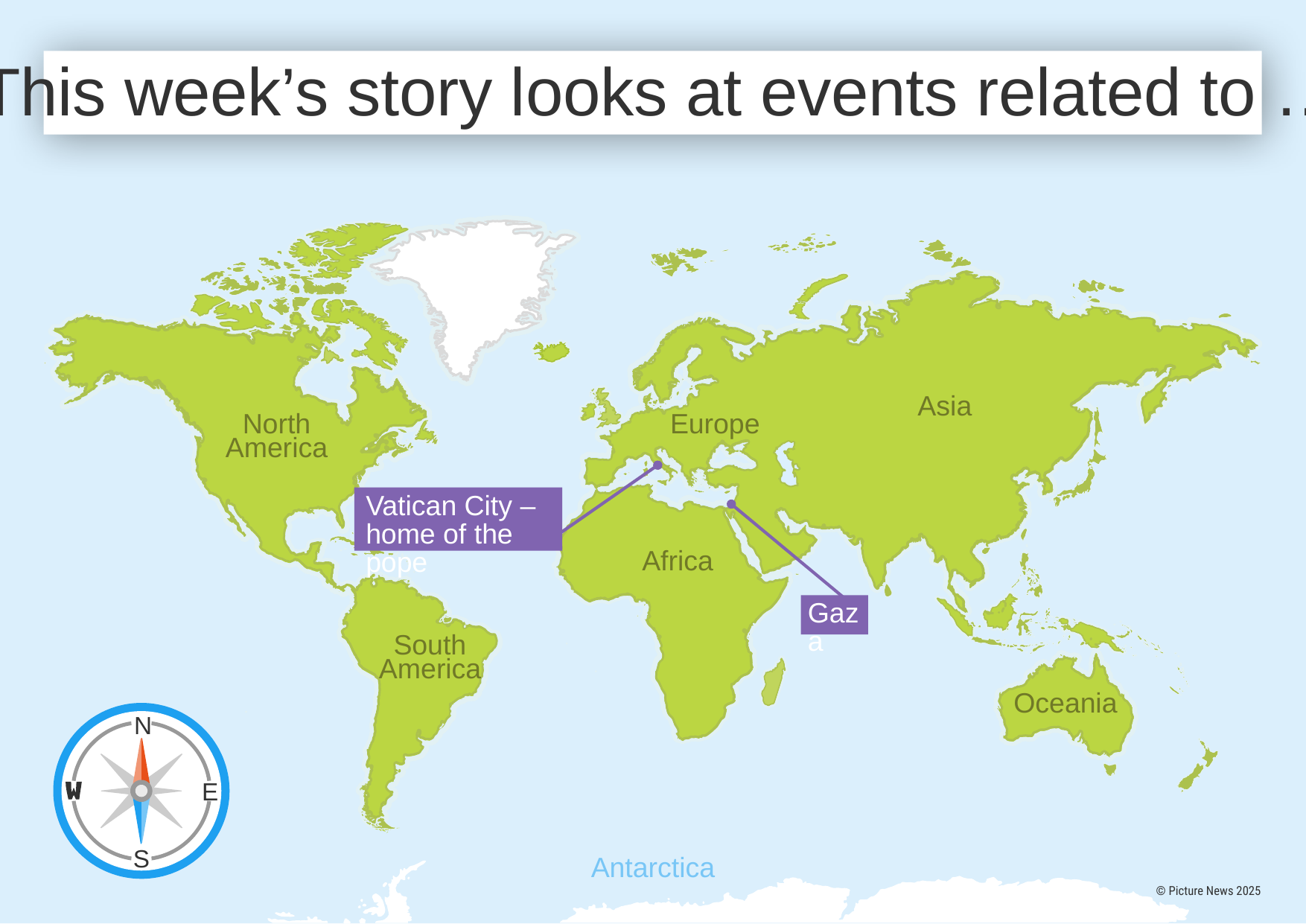

This week’s story looks at events related to …

Asia
North
America
Europe

Vatican City – home of the pope
Africa

Gaza
South
America
Oceania

N

E

S
Antarctica
© Picture News 2025